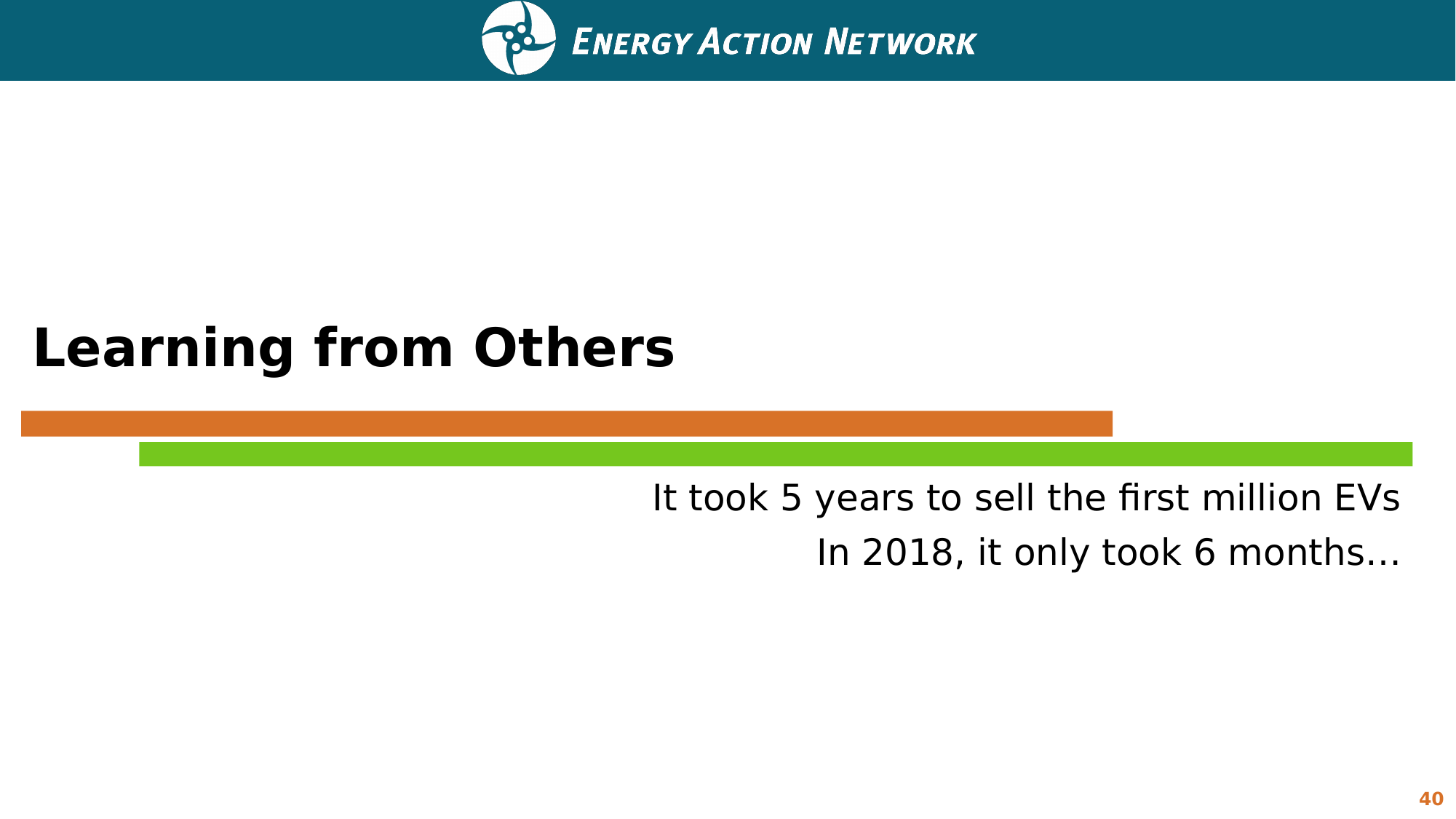

# Learning from Others
It took 5 years to sell the first million EVs
In 2018, it only took 6 months…
40